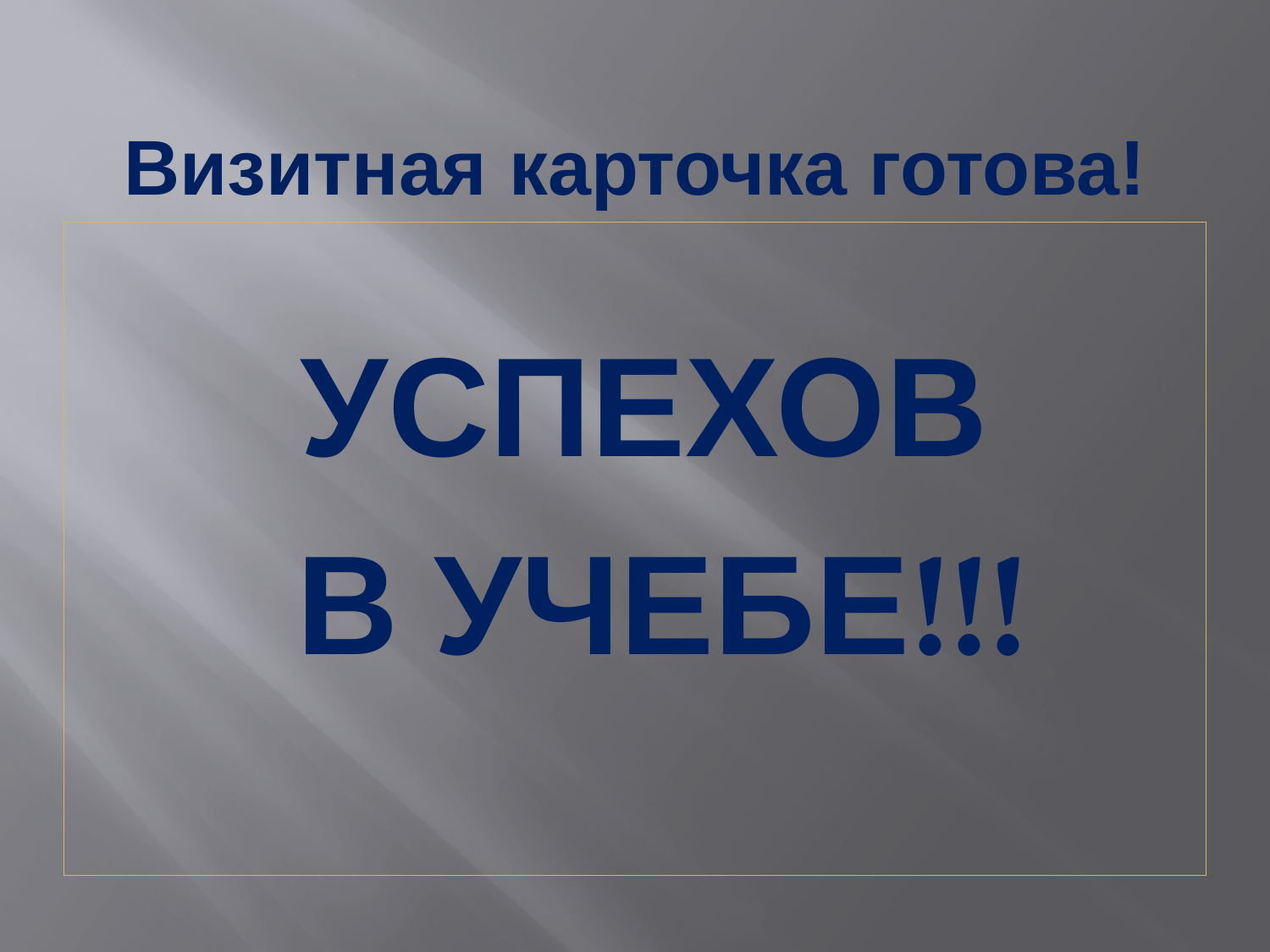

# Визитная карточка готова!

УСПЕХОВ
 В УЧЕБЕ!!!